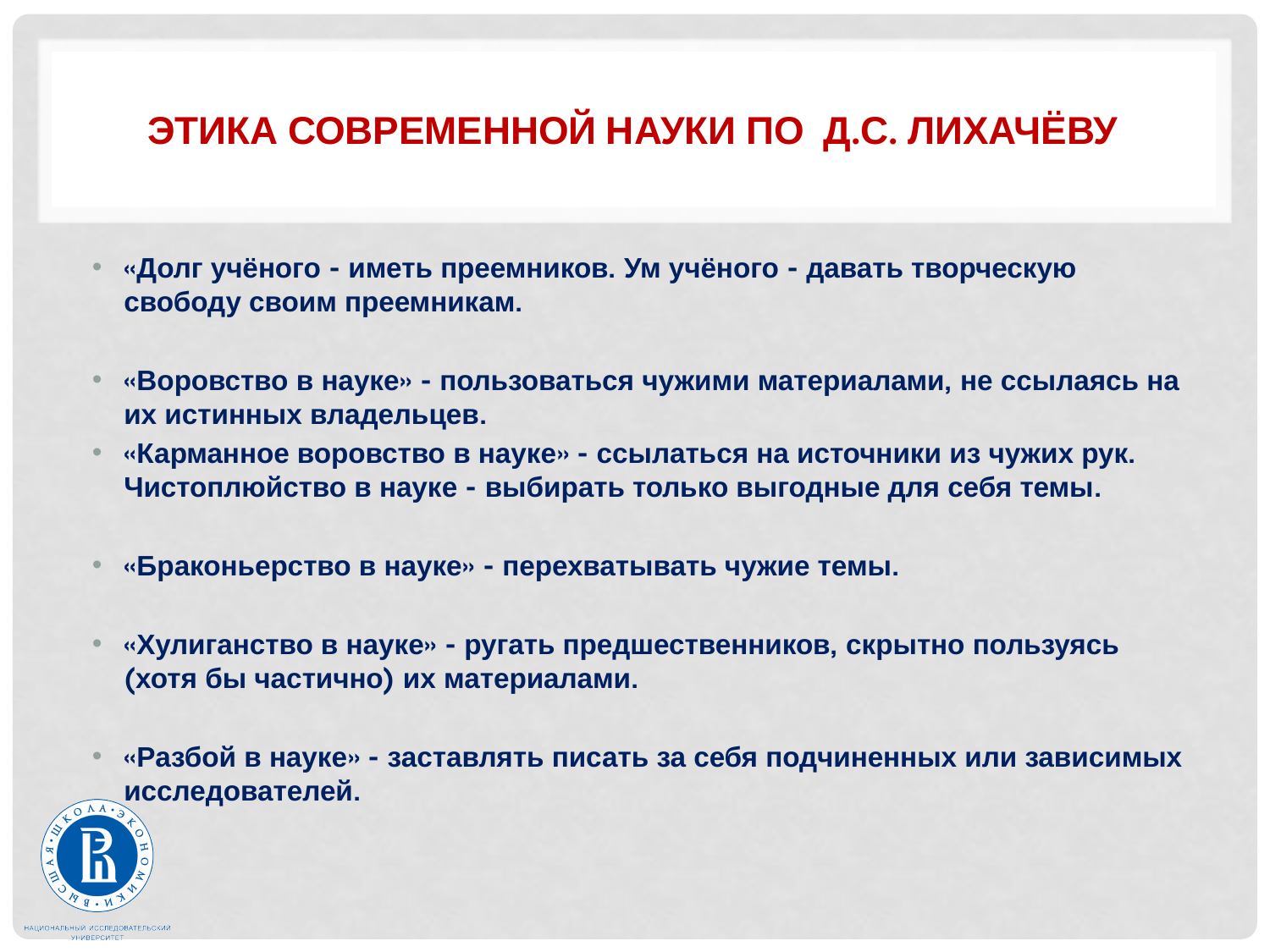

# этика современной науки по  Д.с. Лихачёву
«Долг учёного - иметь преемников. Ум учёного - давать творческую свободу своим преемникам.

«Воровство в науке» - пользоваться чужими материалами, не ссылаясь на их истинных владельцев.
«Карманное воровство в науке» - ссылаться на источники из чужих рук. Чистоплюйство в науке - выбирать только выгодные для себя темы.

«Браконьерство в науке» - перехватывать чужие темы.

«Хулиганство в науке» - ругать предшественников, скрытно пользуясь (хотя бы частично) их материалами.

«Разбой в науке» - заставлять писать за себя подчиненных или зависимых исследователей.